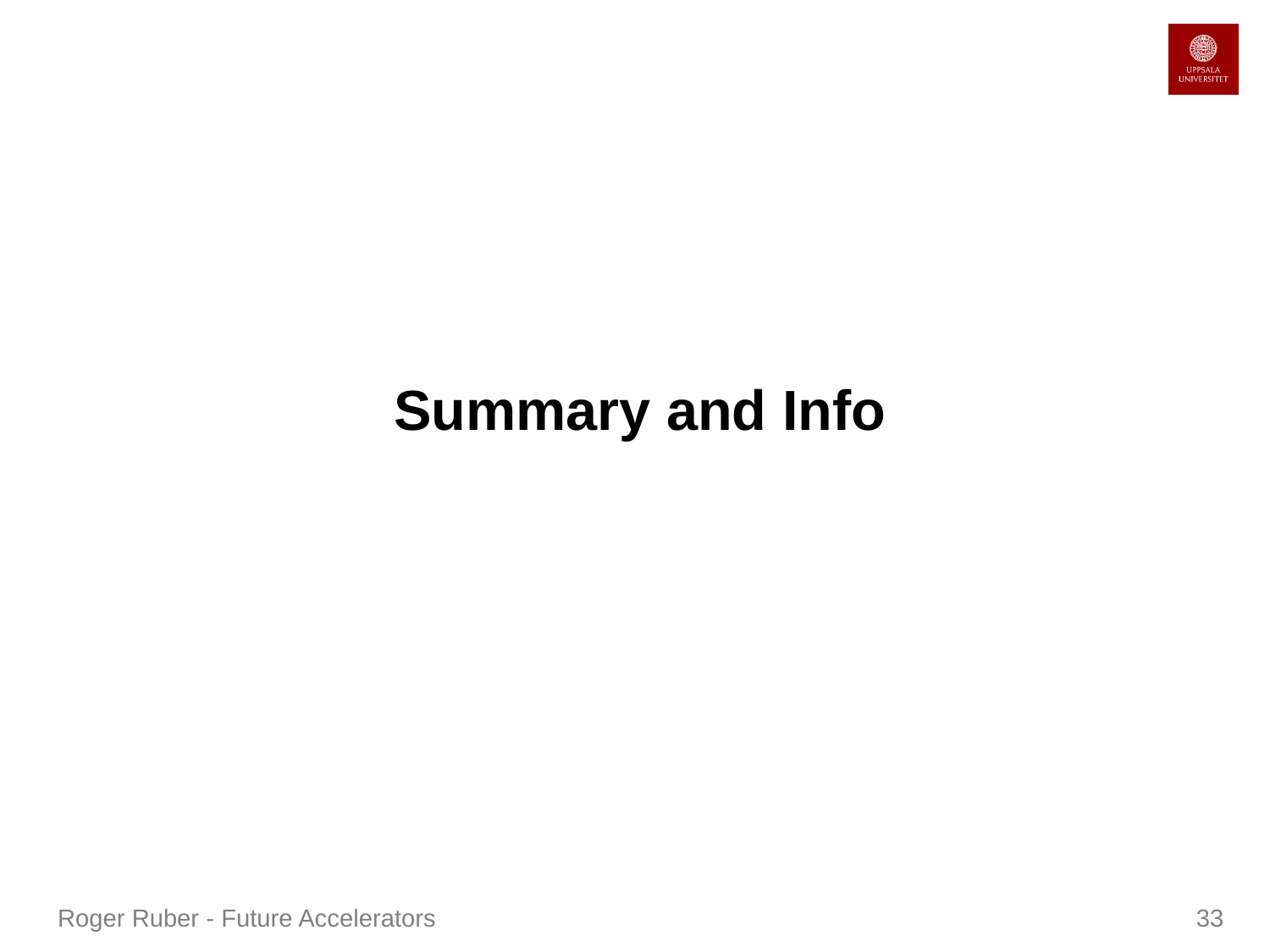

#

Summary and Info

Roger Ruber - Future Accelerators
33